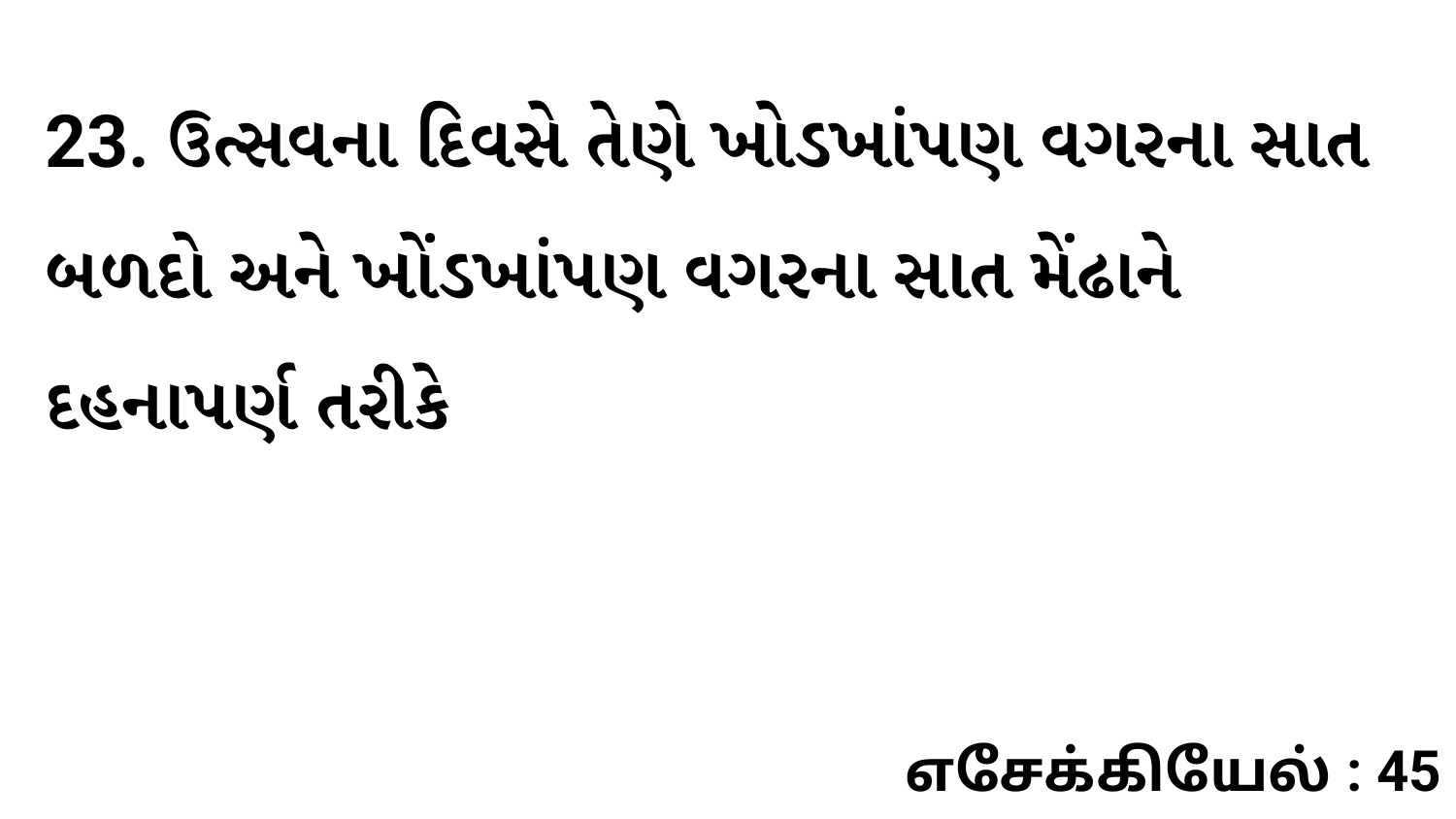

23. ઉત્સવના દિવસે તેણે ખોડખાંપણ વગરના સાત બળદો અને ખોંડખાંપણ વગરના સાત મેંઢાને દહનાપર્ણ તરીકે
எசேக்கியேல் : 45